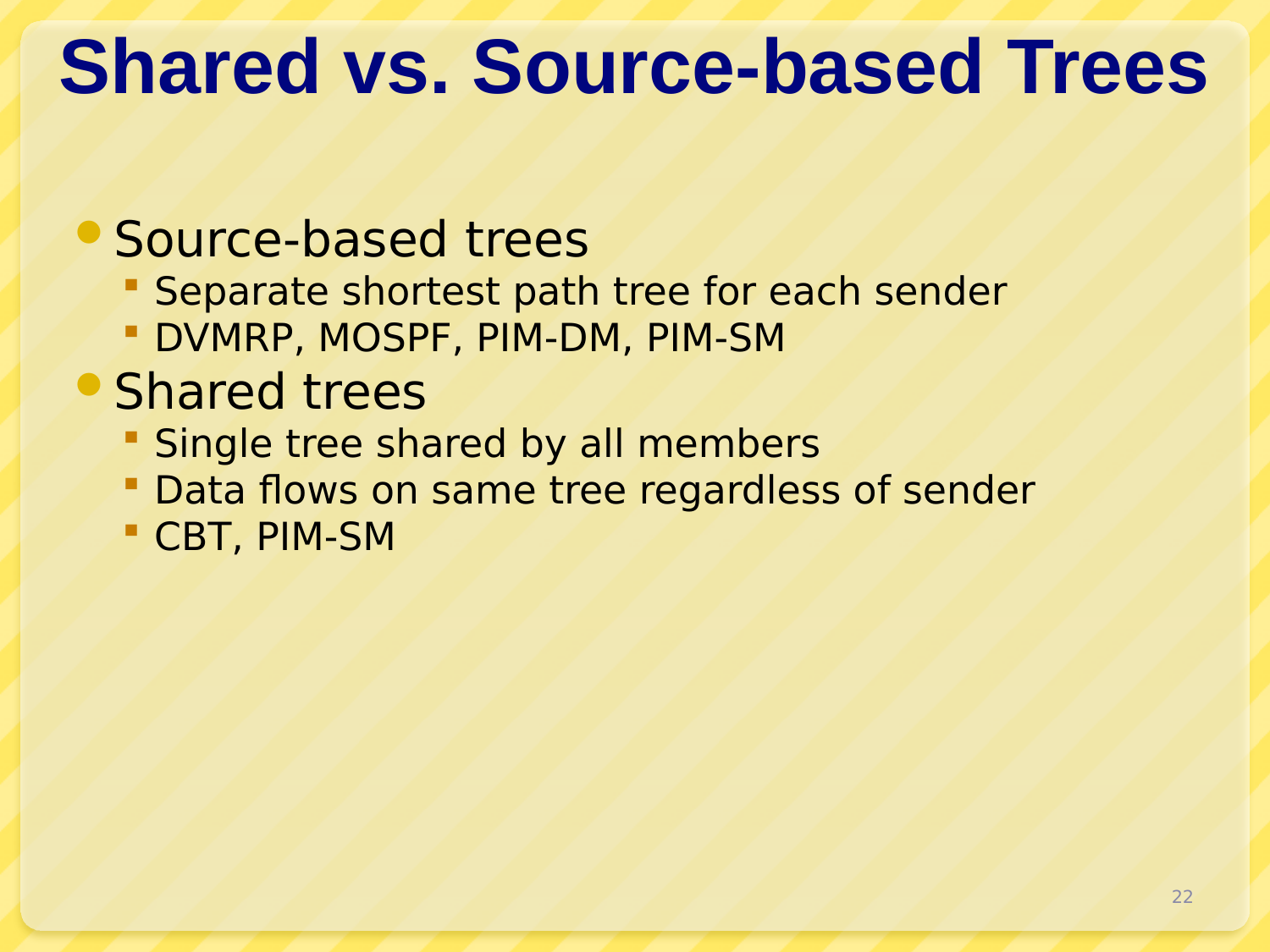

# Shared vs. Source-based Trees
Source-based trees
Separate shortest path tree for each sender
DVMRP, MOSPF, PIM-DM, PIM-SM
Shared trees
Single tree shared by all members
Data flows on same tree regardless of sender
CBT, PIM-SM

22